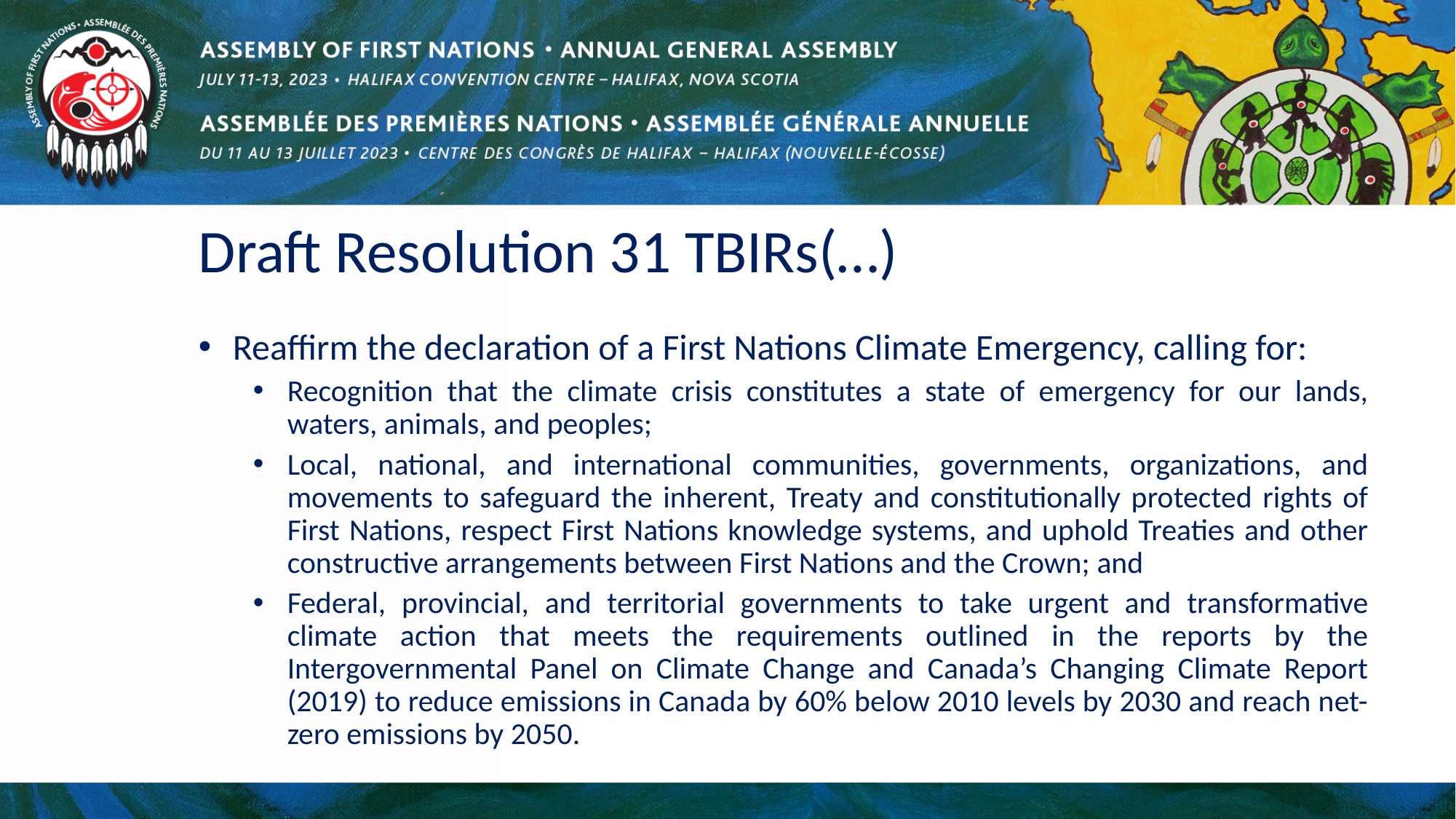

# Draft Resolution 31 TBIRs(…)
Reaffirm the declaration of a First Nations Climate Emergency, calling for:
Recognition that the climate crisis constitutes a state of emergency for our lands, waters, animals, and peoples;
Local, national, and international communities, governments, organizations, and movements to safeguard the inherent, Treaty and constitutionally protected rights of First Nations, respect First Nations knowledge systems, and uphold Treaties and other constructive arrangements between First Nations and the Crown; and
Federal, provincial, and territorial governments to take urgent and transformative climate action that meets the requirements outlined in the reports by the Intergovernmental Panel on Climate Change and Canada’s Changing Climate Report (2019) to reduce emissions in Canada by 60% below 2010 levels by 2030 and reach net-zero emissions by 2050.